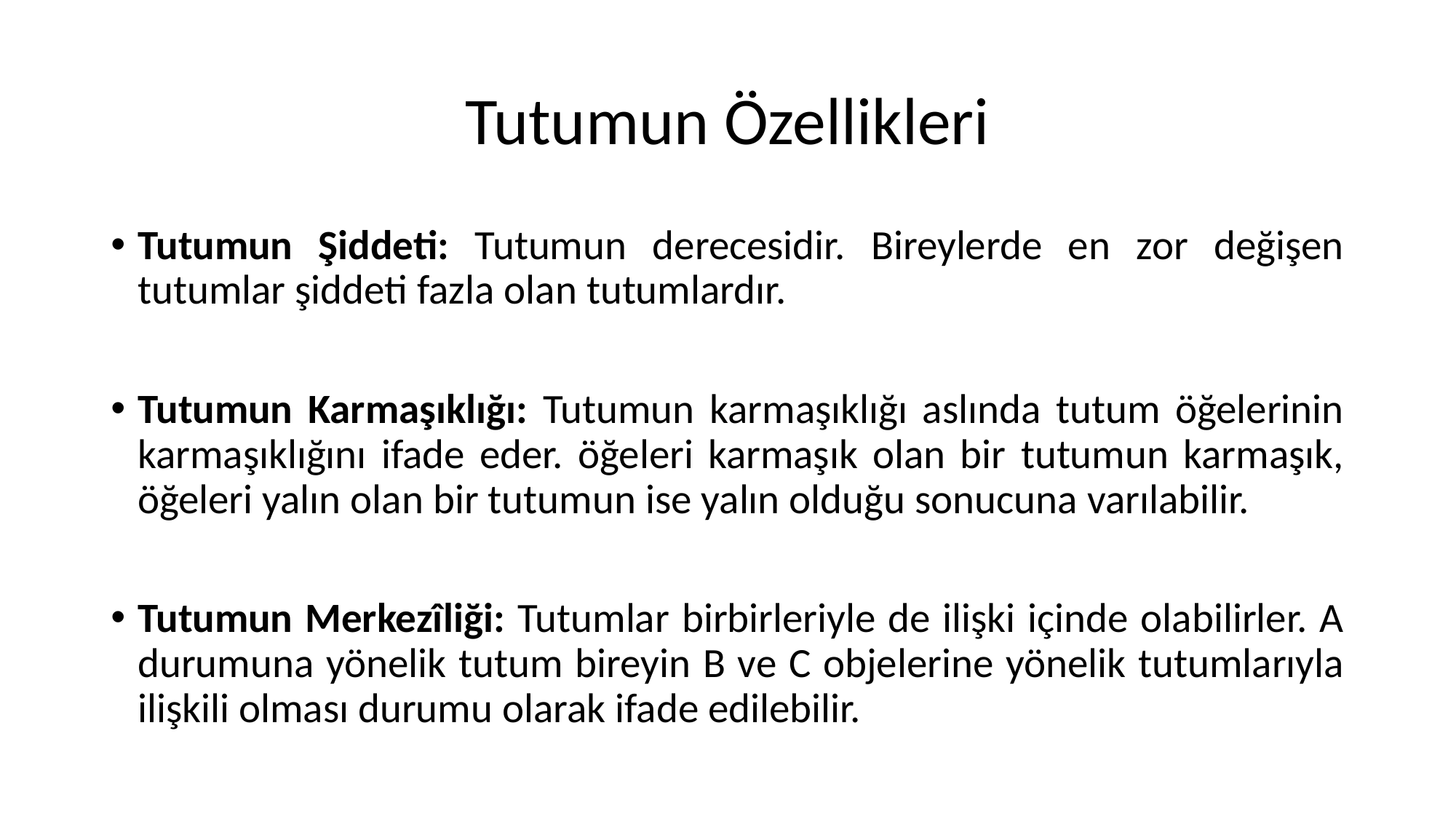

# Tutumun Özellikleri
Tutumun Şiddeti: Tutumun derecesidir. Bireylerde en zor değişen tutumlar şiddeti fazla olan tutumlardır.

Tutumun Karmaşıklığı: Tutumun karmaşıklığı aslında tutum öğelerinin karmaşıklığını ifade eder. öğeleri karmaşık olan bir tutumun karmaşık, öğeleri yalın olan bir tutumun ise yalın olduğu sonucuna varılabilir.

Tutumun Merkezîliği: Tutumlar birbirleriyle de ilişki içinde olabilirler. A durumuna yönelik tutum bireyin B ve C objelerine yönelik tutumlarıyla ilişkili olması durumu olarak ifade edilebilir.